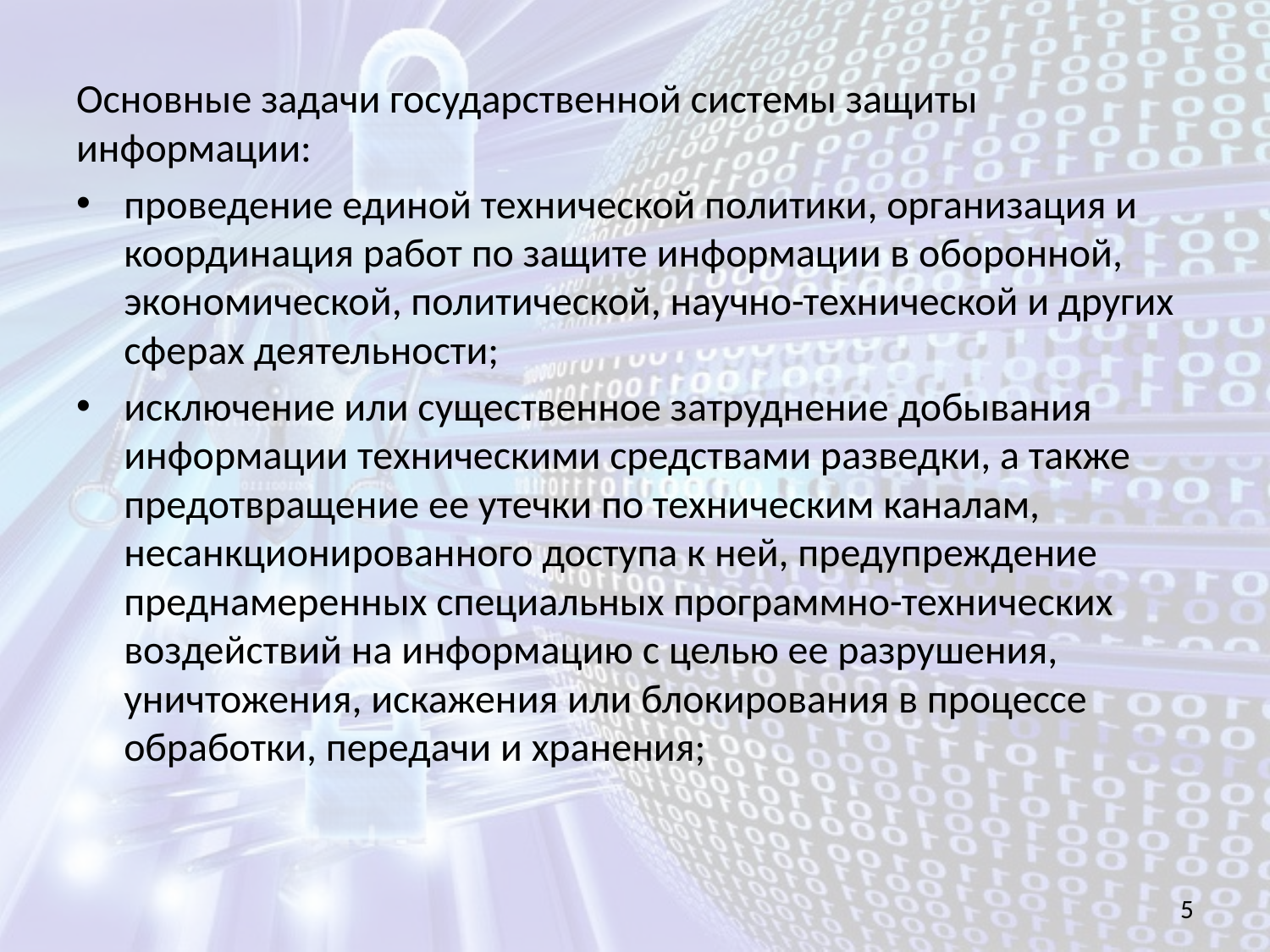

Основные задачи государственной системы защиты информации:
проведение единой технической политики, организация и координация работ по защите информации в оборонной, экономической, политической, научно-технической и других сферах деятельности;
исключение или существенное затруднение добывания информации техническими средствами разведки, а также предотвращение ее утечки по техническим каналам, несанкционированного доступа к ней, предупреждение преднамеренных специальных программно-технических воздействий на информацию с целью ее разрушения, уничтожения, искажения или блокирования в процессе обработки, передачи и хранения;
5